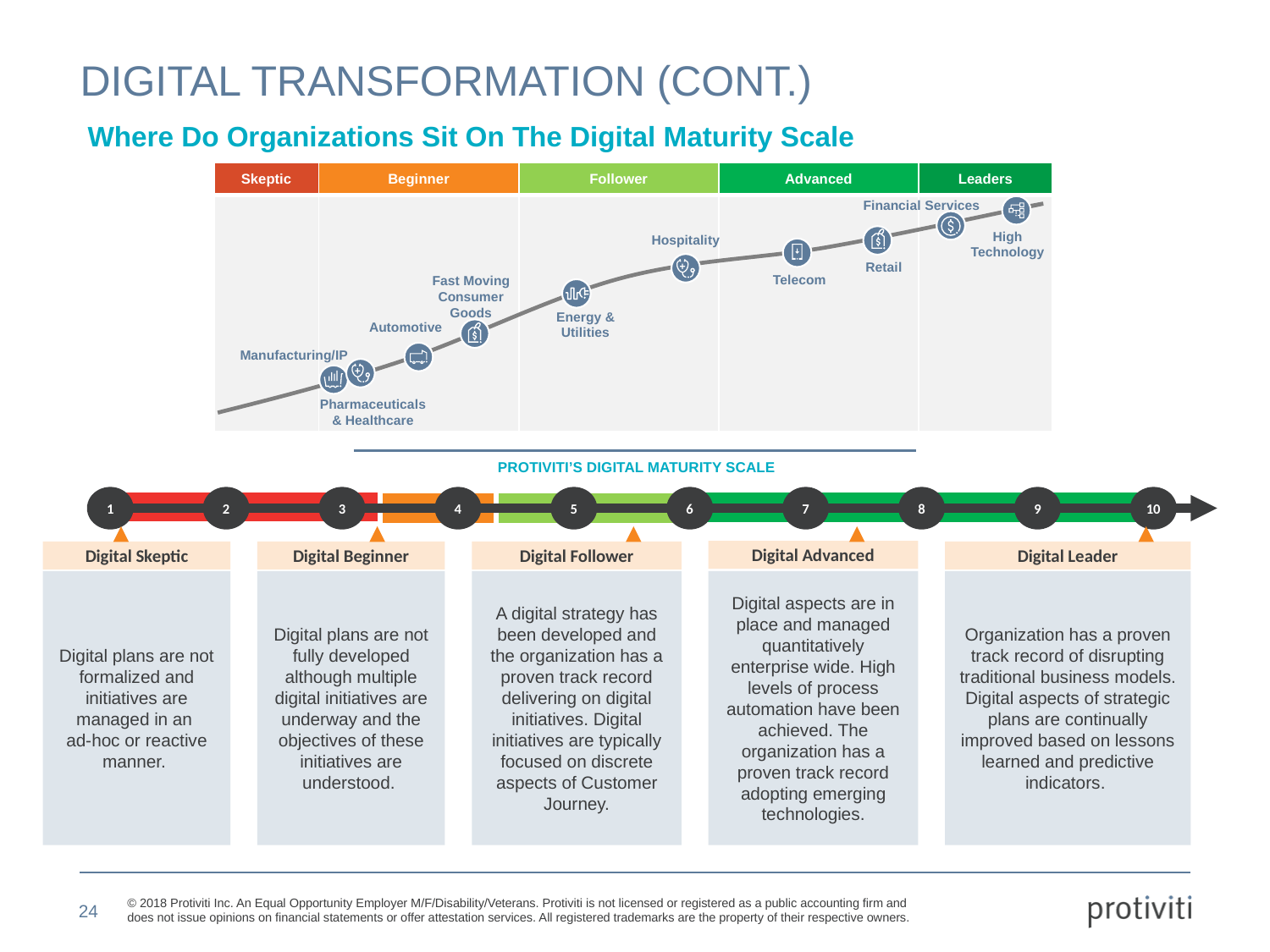

# Digital transformation (cont.)
Where Do Organizations Sit On The Digital Maturity Scale
| Skeptic | Beginner | Follower | Advanced | Leaders |
| --- | --- | --- | --- | --- |
|  |  |  |  |  |
Financial Services

Hospitality
High
Technology

Retail

Telecom
Fast Moving Consumer Goods

Energy & Utilities
Automotive

Manufacturing/IP

Pharmaceuticals & Healthcare
PROTIVITI’S DIGITAL MATURITY SCALE
1
2
3
4
5
6
7
8
9
10

Digital Advanced
Digital Beginner
Digital Follower
Digital Leader
Digital Skeptic
Digital aspects are in place and managed quantitatively enterprise wide. High levels of process automation have been achieved. The organization has a proven track record adopting emerging technologies.
Organization has a proven track record of disrupting traditional business models. Digital aspects of strategic plans are continually improved based on lessons learned and predictive indicators.
Digital plans are not formalized and initiatives are managed in an
ad-hoc or reactive manner.
Digital plans are not fully developed although multiple digital initiatives are underway and the objectives of these initiatives are understood.
A digital strategy has been developed and the organization has a proven track record delivering on digital initiatives. Digital initiatives are typically focused on discrete aspects of Customer Journey.
24